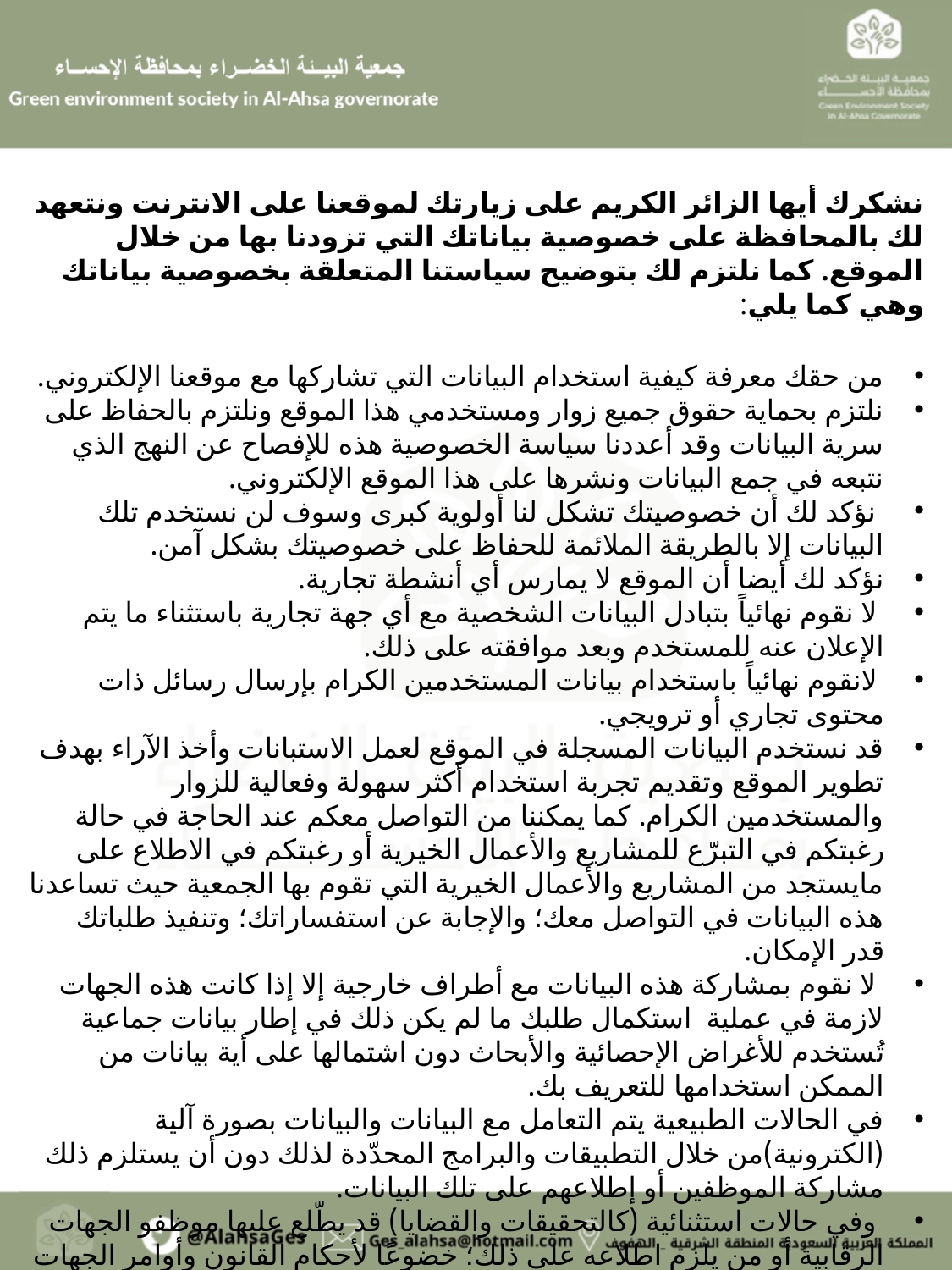

نشكرك أيها الزائر الكريم على زيارتك لموقعنا على الانترنت ونتعهد لك بالمحافظة على خصوصية بياناتك التي تزودنا بها من خلال الموقع. كما نلتزم لك بتوضيح سياستنا المتعلقة بخصوصية بياناتك وهي كما يلي:

من حقك معرفة كيفية استخدام البيانات التي تشاركها مع موقعنا الإلكتروني.
نلتزم بحماية حقوق جميع زوار ومستخدمي هذا الموقع ونلتزم بالحفاظ على سرية البيانات وقد أعددنا سياسة الخصوصية هذه للإفصاح عن النهج الذي نتبعه في جمع البيانات ونشرها على هذا الموقع الإلكتروني.
 نؤكد لك أن خصوصيتك تشكل لنا أولوية كبرى وسوف لن نستخدم تلك البيانات إلا بالطريقة الملائمة للحفاظ على خصوصيتك بشكل آمن.
نؤكد لك أيضا أن الموقع لا يمارس أي أنشطة تجارية.‎
‏ لا نقوم نهائياً بتبادل البيانات الشخصية مع أي جهة تجارية باستثناء ما يتم الإعلان عنه للمستخدم‏ وبعد موافقته على ذلك.
 لانقوم نهائياً باستخدام بيانات المستخدمين الكرام بإرسال رسائل ذات محتوى تجاري أو ترويجي.
‏قد نستخدم البيانات المسجلة في الموقع لعمل الاستبانات وأخذ الآراء بهدف تطوير الموقع وتقديم تجربة استخدام أكثر سهولة وفعالية للزوار والمستخدمين الكرام. كما يمكننا من التواصل معكم عند الحاجة في حالة رغبتكم في التبرّع للمشاريع والأعمال الخيرية أو رغبتكم في الاطلاع على مايستجد من المشاريع والأعمال الخيرية التي تقوم بها الجمعية حيث تساعدنا هذه البيانات في التواصل معك؛ والإجابة عن استفساراتك؛ وتنفيذ طلباتك قدر الإمكان.‎
 لا نقوم بمشاركة هذه البيانات مع أطراف خارجية إلا إذا كانت هذه الجهات لازمة في عملية  استكمال طلبك ما لم يكن ذلك في إطار بيانات جماعية تُستخدم للأغراض الإحصائية والأبحاث دون اشتمالها على أية بيانات من الممكن استخدامها للتعريف بك.
‏في الحالات الطبيعية يتم التعامل مع البيانات والبيانات بصورة آلية (الكترونية)من خلال التطبيقات والبرامج المحدّدة لذلك دون أن يستلزم ذلك مشاركة الموظفين أو إطلاعهم على تلك البيانات.‎
‏ وفي حالات استثنائية (كالتحقيقات والقضايا) قد يطّلع عليها موظفو الجهات الرقابية أو من يلزم اطلاعه على ذلك؛ خضوعًا لأحكام القانون وأوامر الجهات القضائية.‏
 تنطبق سياسة الخصوصية هذه على كافة الخدمات والتعاملات التي يتم إجراؤها على الموقع إلا في الحالات التي يتم فيها النصُ على خدمات أو تعاملات ذات خصوصية؛ فإنه يكون لها سياسة خصوصية منفصلة؛ وغير مدمجة بسياسة الخصوصية هذه.